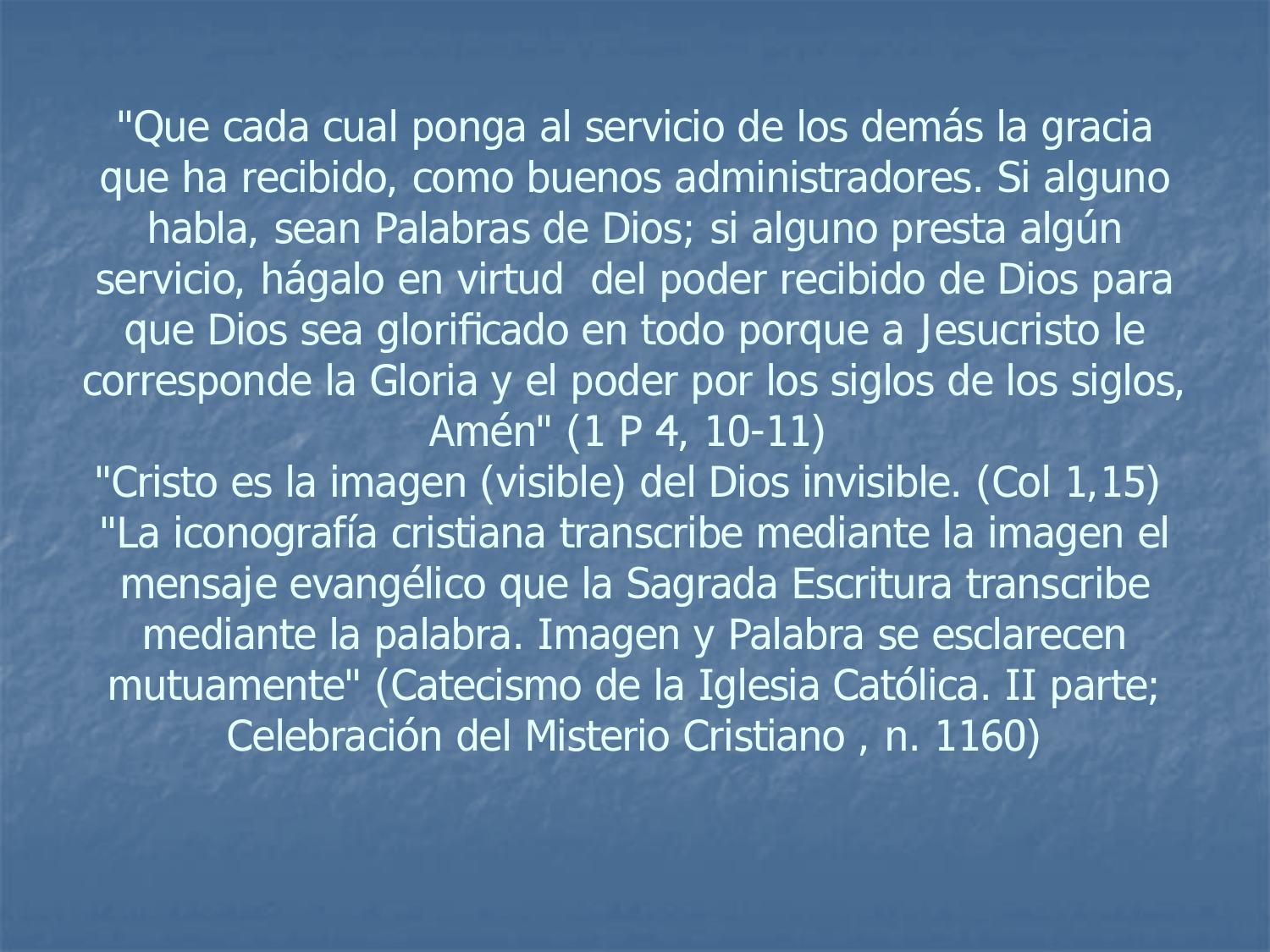

# "Que cada cual ponga al servicio de los demás la gracia que ha recibido, como buenos administradores. Si alguno habla, sean Palabras de Dios; si alguno presta algún servicio, hágalo en virtud  del poder recibido de Dios para que Dios sea glorificado en todo porque a Jesucristo le corresponde la Gloria y el poder por los siglos de los siglos, Amén" (1 P 4, 10-11) "Cristo es la imagen (visible) del Dios invisible. (Col 1,15) "La iconografía cristiana transcribe mediante la imagen el mensaje evangélico que la Sagrada Escritura transcribe mediante la palabra. Imagen y Palabra se esclarecen mutuamente" (Catecismo de la Iglesia Católica. II parte; Celebración del Misterio Cristiano , n. 1160)